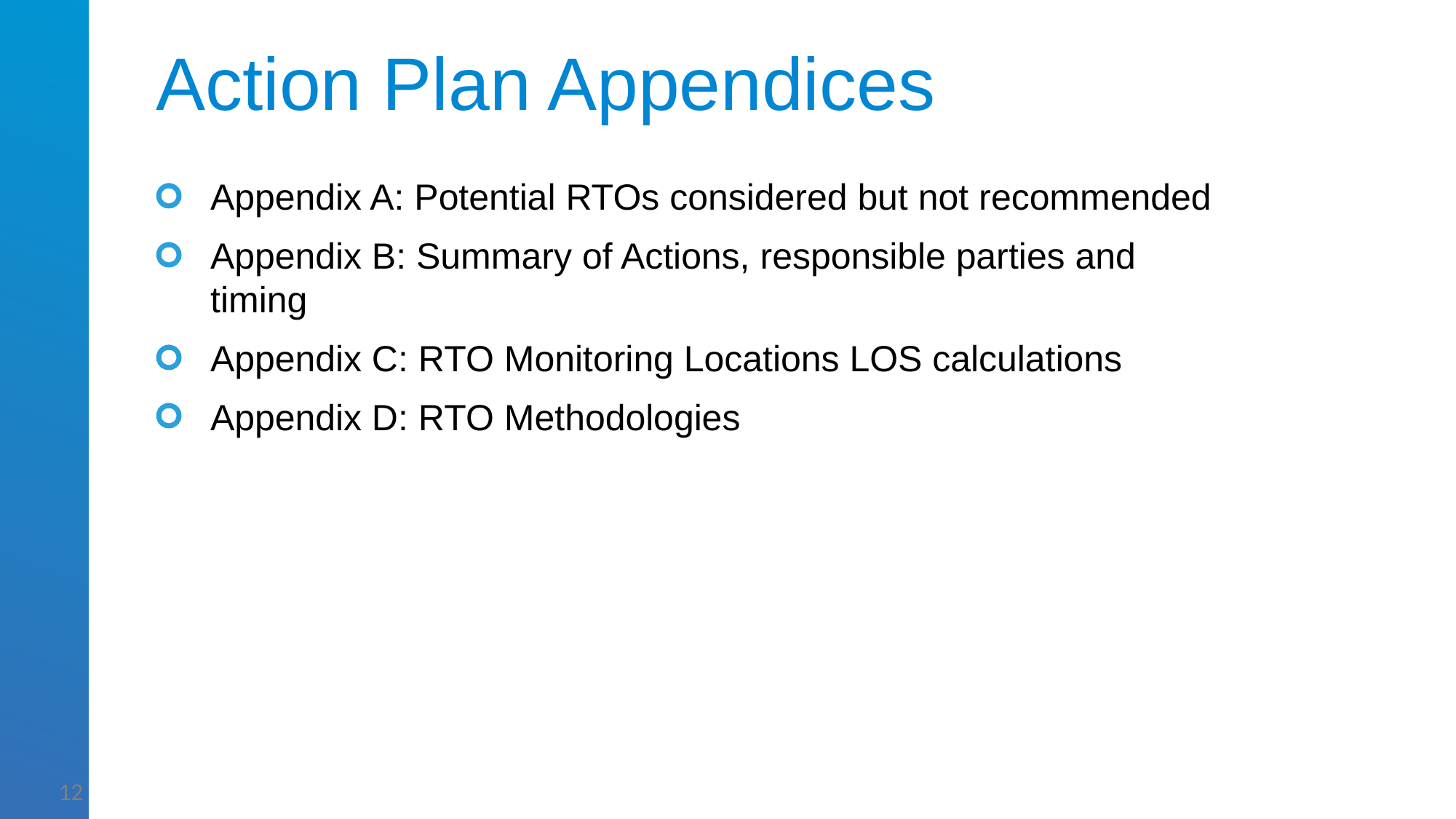

# Action Plan Appendices
Appendix A: Potential RTOs considered but not recommended
Appendix B: Summary of Actions, responsible parties and timing
Appendix C: RTO Monitoring Locations LOS calculations
Appendix D: RTO Methodologies

12